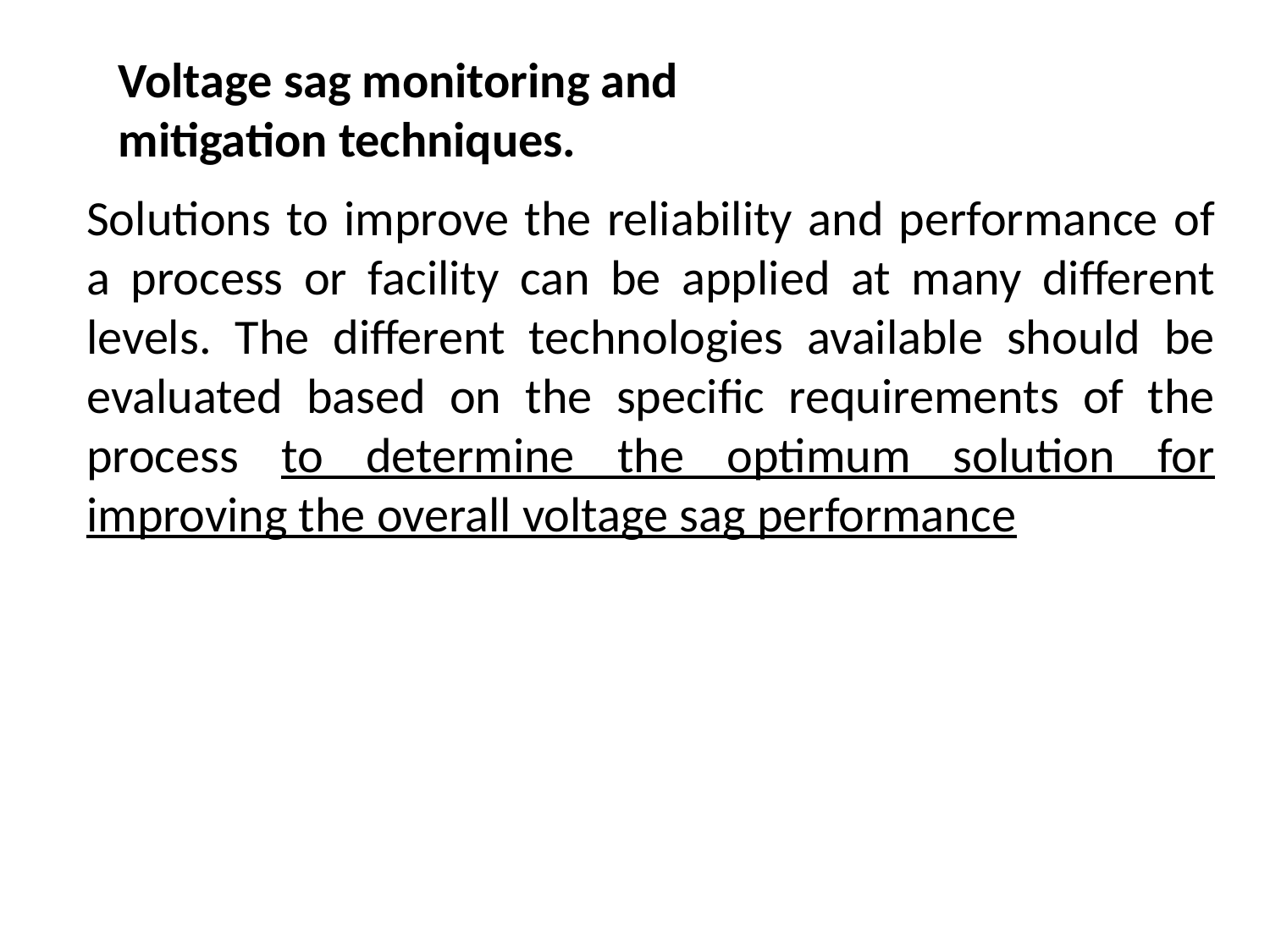

Voltage sag monitoring and mitigation techniques.
Solutions to improve the reliability and performance of a process or facility can be applied at many different levels. The different technologies available should be evaluated based on the specific requirements of the process to determine the optimum solution for improving the overall voltage sag performance